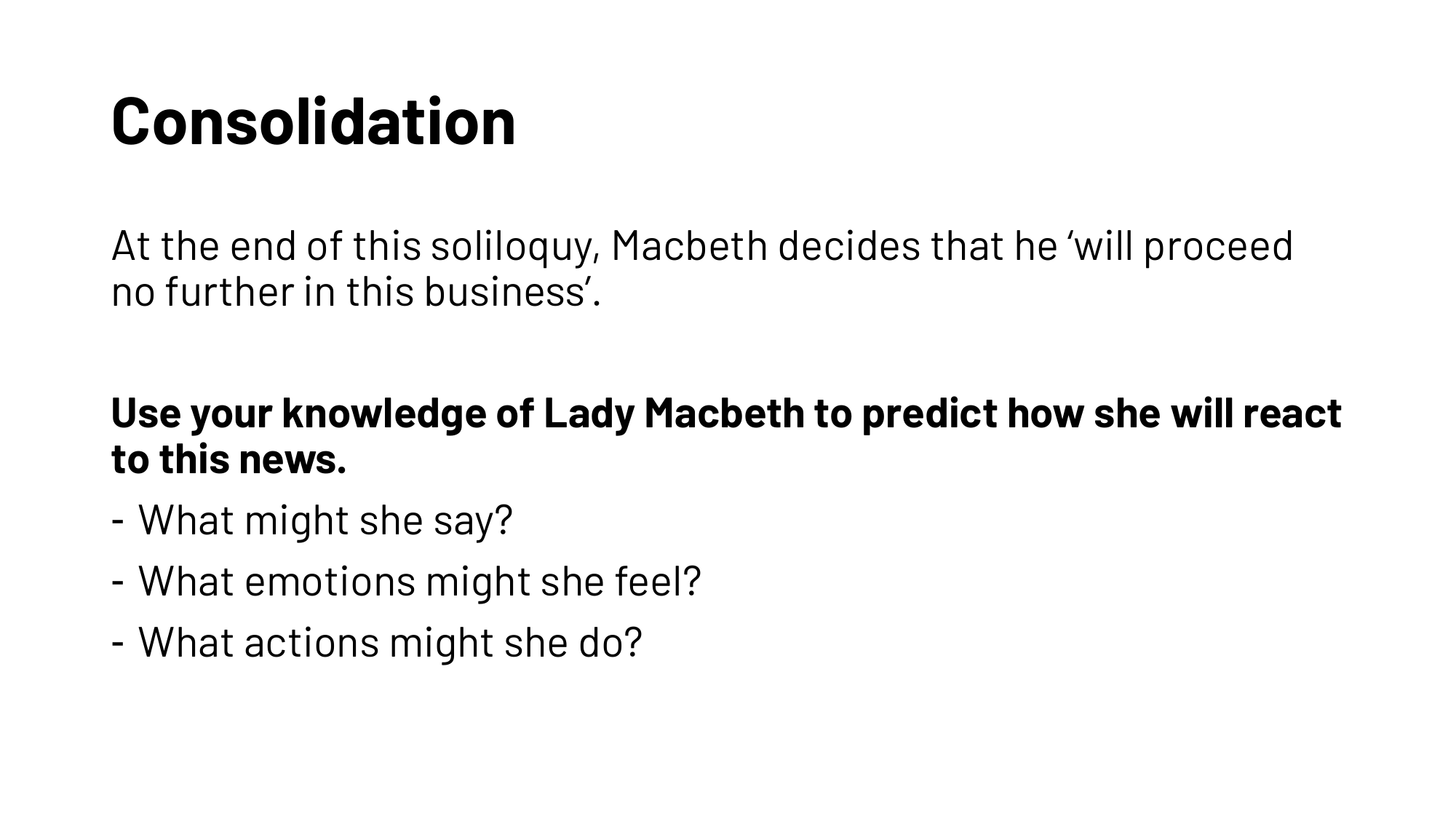

# Consolidation
At the end of this soliloquy, Macbeth decides that he ‘will proceed no further in this business’.

Use your knowledge of Lady Macbeth to predict how she will react to this news.
What might she say?
What emotions might she feel?
What actions might she do?